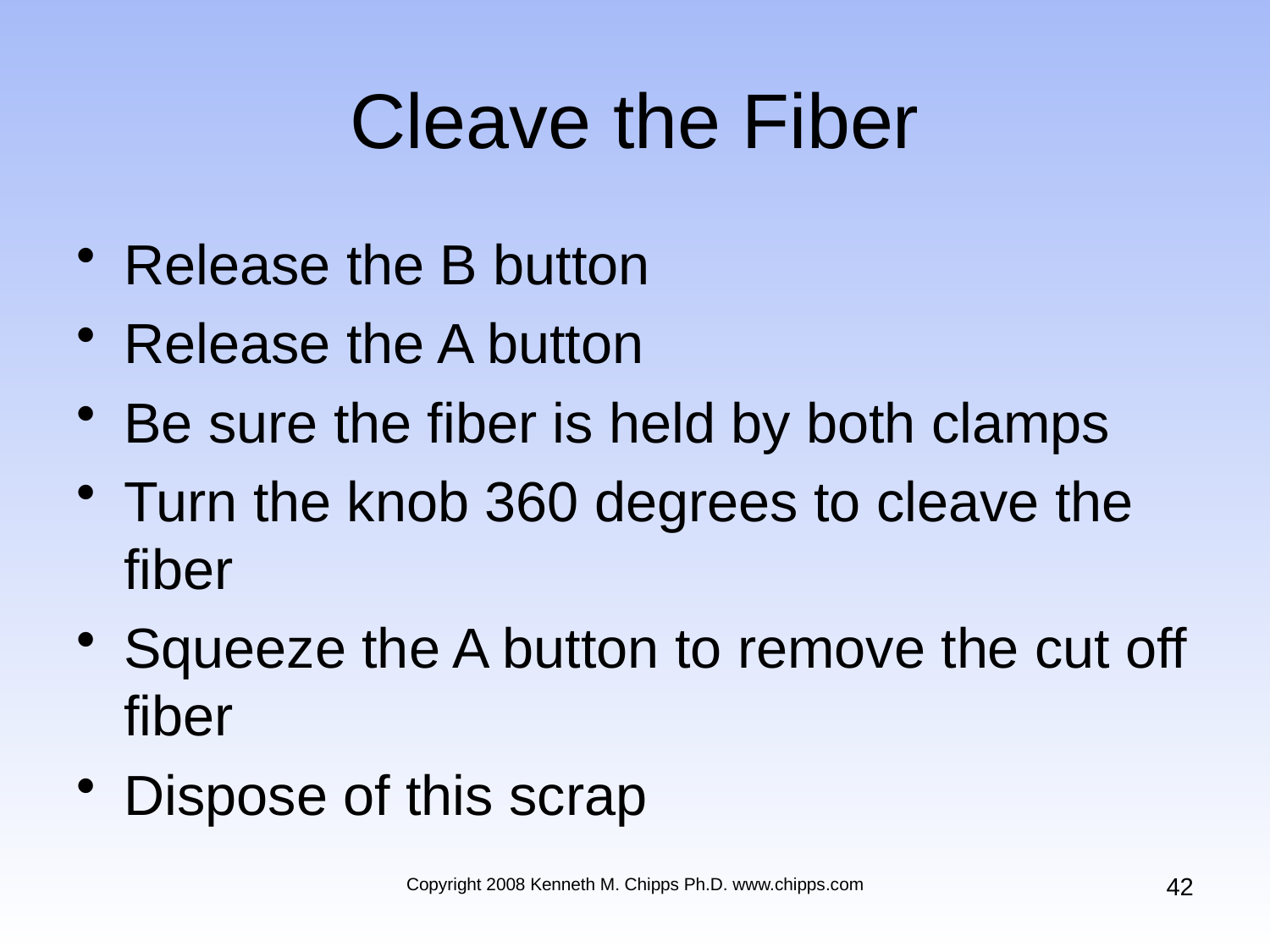

# Cleave the Fiber
Release the B button
Release the A button
Be sure the fiber is held by both clamps
Turn the knob 360 degrees to cleave the fiber
Squeeze the A button to remove the cut off fiber
Dispose of this scrap
42
Copyright 2008 Kenneth M. Chipps Ph.D. www.chipps.com